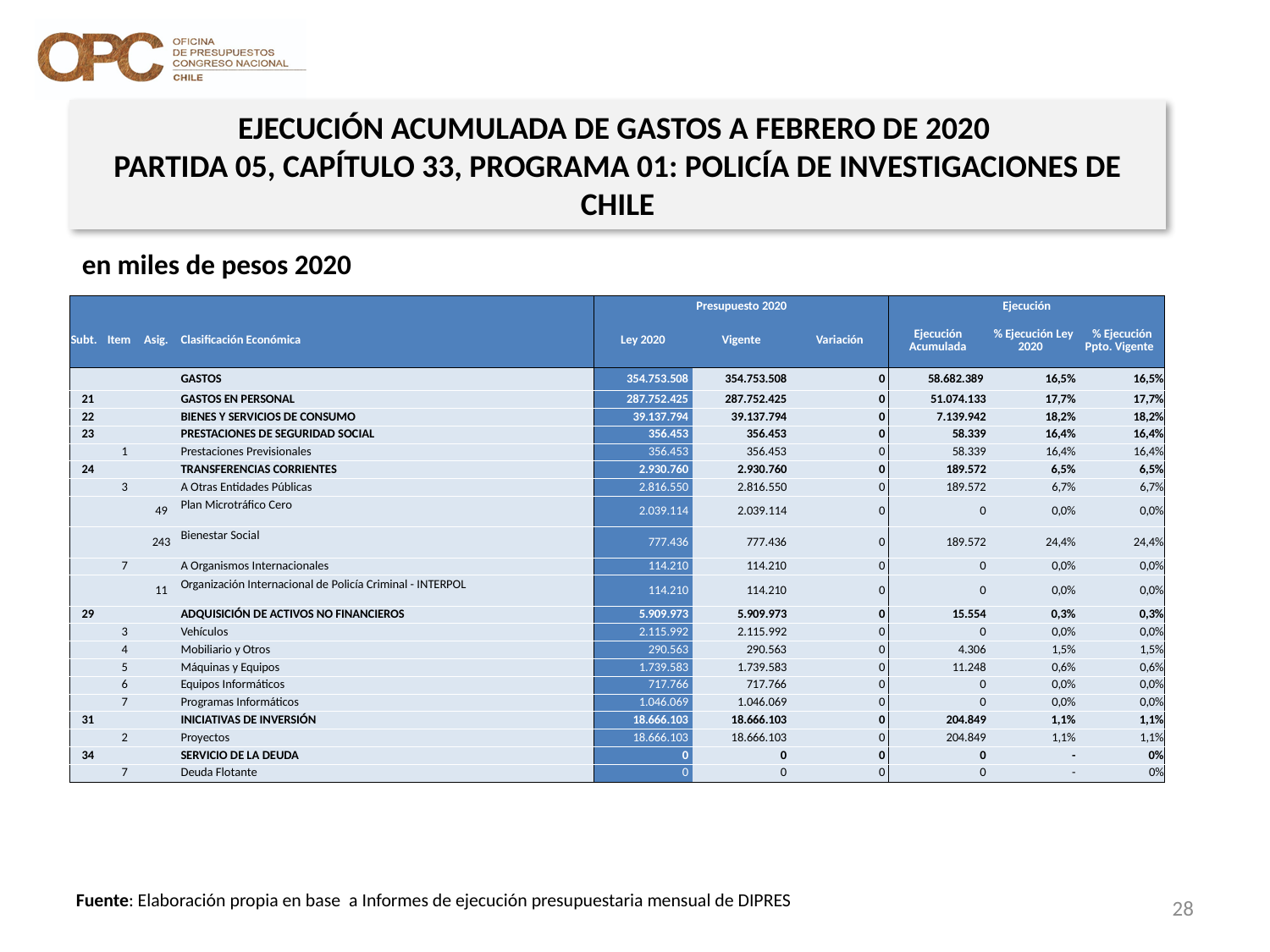

EJECUCIÓN ACUMULADA DE GASTOS A FEBRERO DE 2020
PARTIDA 05, CAPÍTULO 33, PROGRAMA 01: POLICÍA DE INVESTIGACIONES DE CHILE
en miles de pesos 2020
|  |  |  |  | Presupuesto 2020 |  |  | Ejecución |  |  |
| --- | --- | --- | --- | --- | --- | --- | --- | --- | --- |
| Subt. | Item | Asig. | Clasificación Económica | Ley 2020 | Vigente | Variación | Ejecución Acumulada | % Ejecución Ley 2020 | % Ejecución Ppto. Vigente |
|  |  |  | GASTOS | 354.753.508 | 354.753.508 | 0 | 58.682.389 | 16,5% | 16,5% |
| 21 |  |  | GASTOS EN PERSONAL | 287.752.425 | 287.752.425 | 0 | 51.074.133 | 17,7% | 17,7% |
| 22 |  |  | BIENES Y SERVICIOS DE CONSUMO | 39.137.794 | 39.137.794 | 0 | 7.139.942 | 18,2% | 18,2% |
| 23 |  |  | PRESTACIONES DE SEGURIDAD SOCIAL | 356.453 | 356.453 | 0 | 58.339 | 16,4% | 16,4% |
|  | 1 |  | Prestaciones Previsionales | 356.453 | 356.453 | 0 | 58.339 | 16,4% | 16,4% |
| 24 |  |  | TRANSFERENCIAS CORRIENTES | 2.930.760 | 2.930.760 | 0 | 189.572 | 6,5% | 6,5% |
|  | 3 |  | A Otras Entidades Públicas | 2.816.550 | 2.816.550 | 0 | 189.572 | 6,7% | 6,7% |
|  |  | 49 | Plan Microtráfico Cero | 2.039.114 | 2.039.114 | 0 | 0 | 0,0% | 0,0% |
|  |  | 243 | Bienestar Social | 777.436 | 777.436 | 0 | 189.572 | 24,4% | 24,4% |
|  | 7 |  | A Organismos Internacionales | 114.210 | 114.210 | 0 | 0 | 0,0% | 0,0% |
|  |  | 11 | Organización Internacional de Policía Criminal - INTERPOL | 114.210 | 114.210 | 0 | 0 | 0,0% | 0,0% |
| 29 |  |  | ADQUISICIÓN DE ACTIVOS NO FINANCIEROS | 5.909.973 | 5.909.973 | 0 | 15.554 | 0,3% | 0,3% |
|  | 3 |  | Vehículos | 2.115.992 | 2.115.992 | 0 | 0 | 0,0% | 0,0% |
|  | 4 |  | Mobiliario y Otros | 290.563 | 290.563 | 0 | 4.306 | 1,5% | 1,5% |
|  | 5 |  | Máquinas y Equipos | 1.739.583 | 1.739.583 | 0 | 11.248 | 0,6% | 0,6% |
|  | 6 |  | Equipos Informáticos | 717.766 | 717.766 | 0 | 0 | 0,0% | 0,0% |
|  | 7 |  | Programas Informáticos | 1.046.069 | 1.046.069 | 0 | 0 | 0,0% | 0,0% |
| 31 |  |  | INICIATIVAS DE INVERSIÓN | 18.666.103 | 18.666.103 | 0 | 204.849 | 1,1% | 1,1% |
|  | 2 |  | Proyectos | 18.666.103 | 18.666.103 | 0 | 204.849 | 1,1% | 1,1% |
| 34 |  |  | SERVICIO DE LA DEUDA | 0 | 0 | 0 | 0 | - | 0% |
|  | 7 |  | Deuda Flotante | 0 | 0 | 0 | 0 | - | 0% |
28